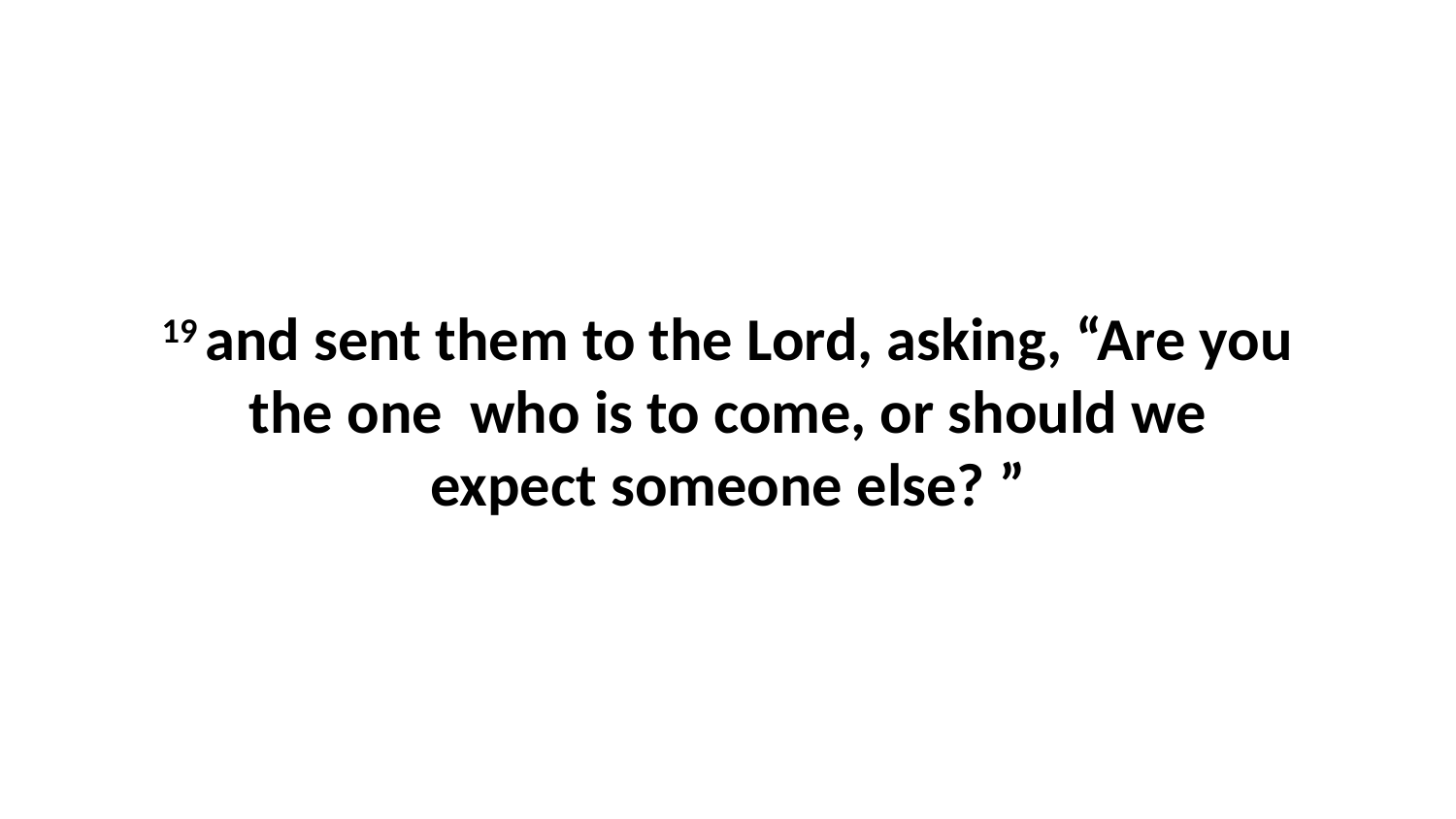

19 and sent them to the Lord, asking, “Are you the one  who is to come, or should we expect someone else? ”